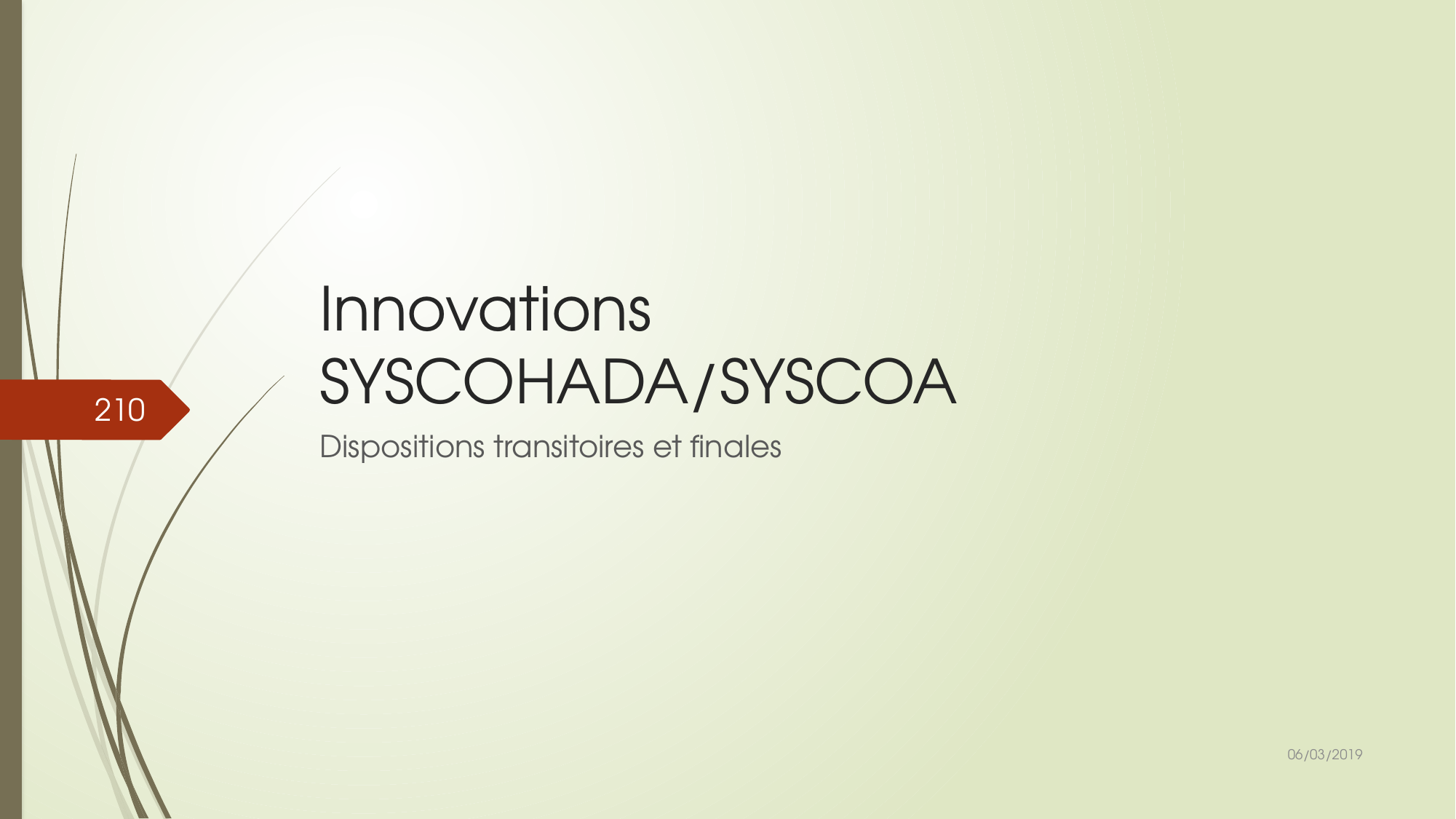

# Innovations SYSCOHADA/SYSCOA
210
Dispositions transitoires et finales
06/03/2019